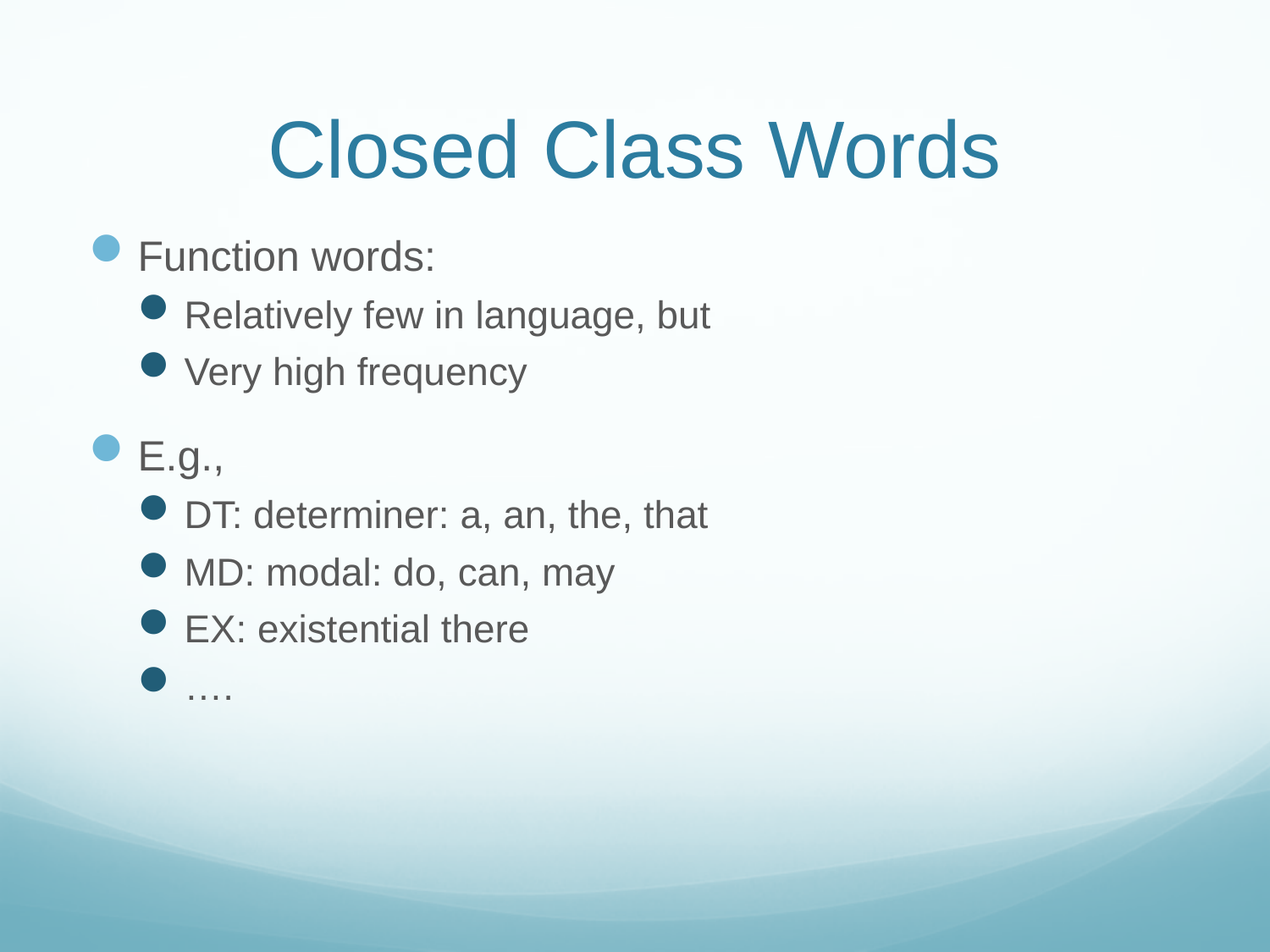

# Closed Class Words
Function words:
Relatively few in language, but
Very high frequency
E.g.,
DT: determiner: a, an, the, that
MD: modal: do, can, may
EX: existential there
….